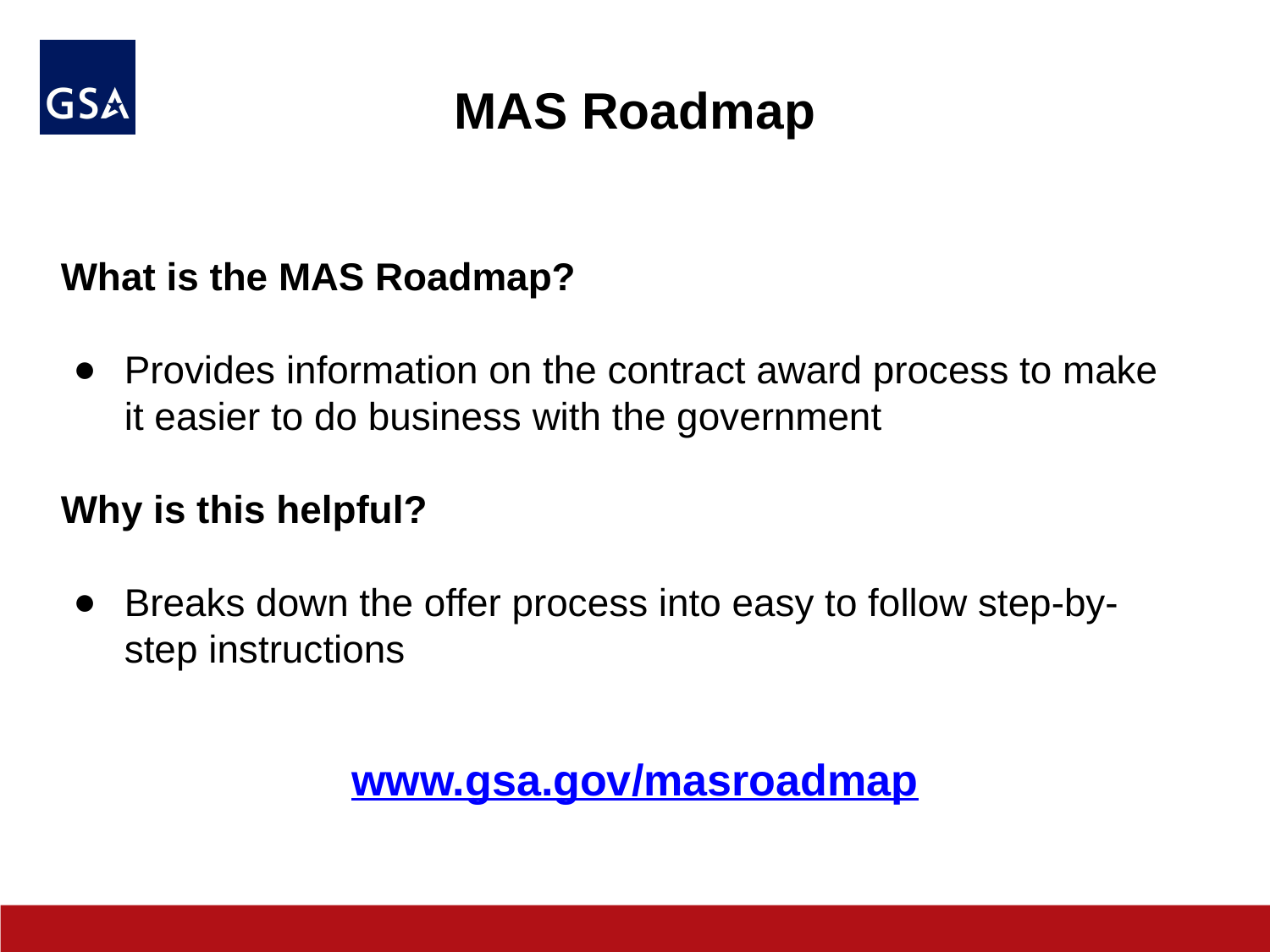

# MAS Roadmap
What is the MAS Roadmap?

Provides information on the contract award process to make it easier to do business with the government

Why is this helpful?

Breaks down the offer process into easy to follow step-by-step instructions
www.gsa.gov/masroadmap